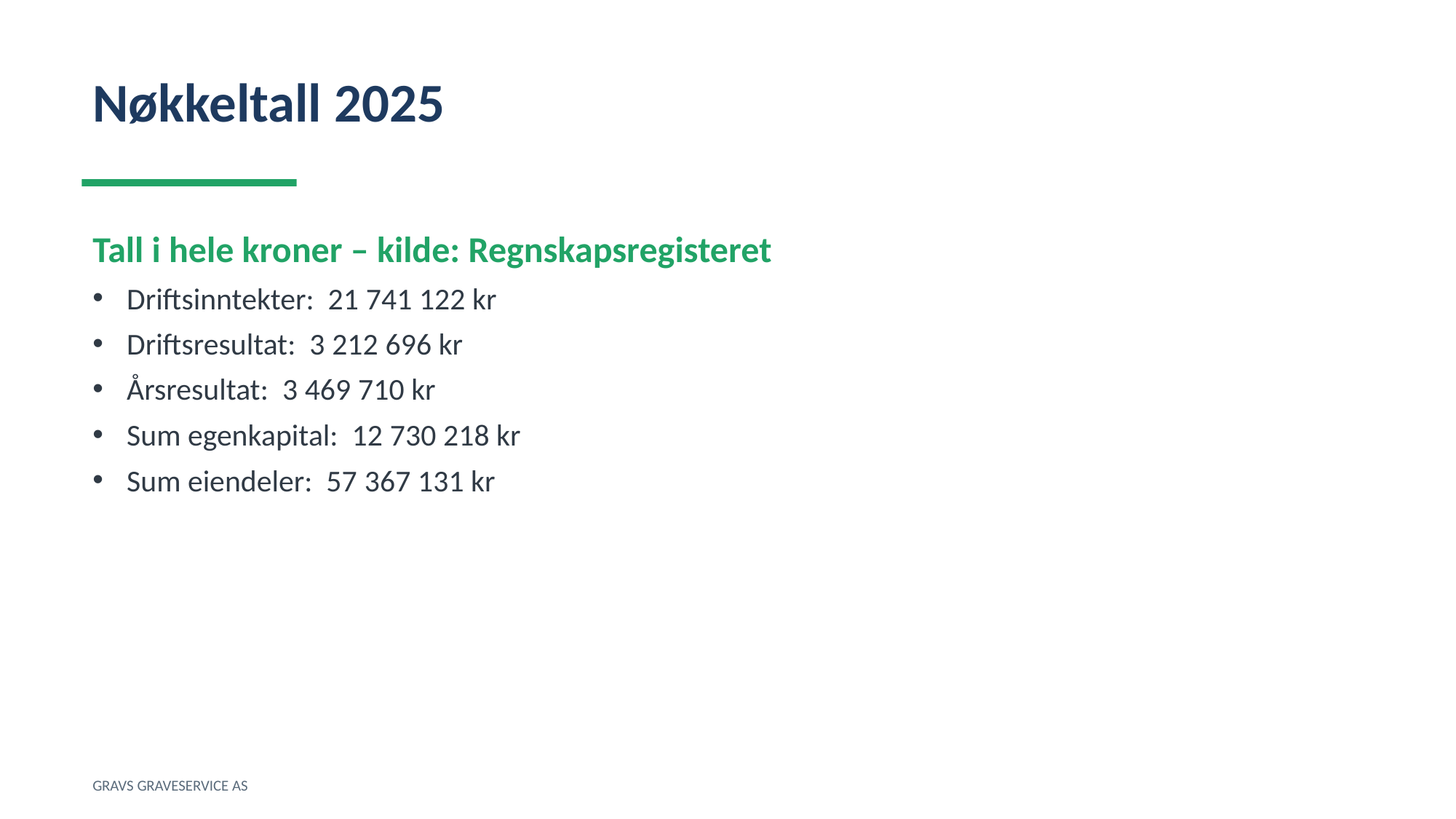

Nøkkeltall 2025

Tall i hele kroner – kilde: Regnskapsregisteret
Driftsinntekter:  21 741 122 kr
Driftsresultat:  3 212 696 kr
Årsresultat:  3 469 710 kr
Sum egenkapital:  12 730 218 kr
Sum eiendeler:  57 367 131 kr
GRAVS GRAVESERVICE AS